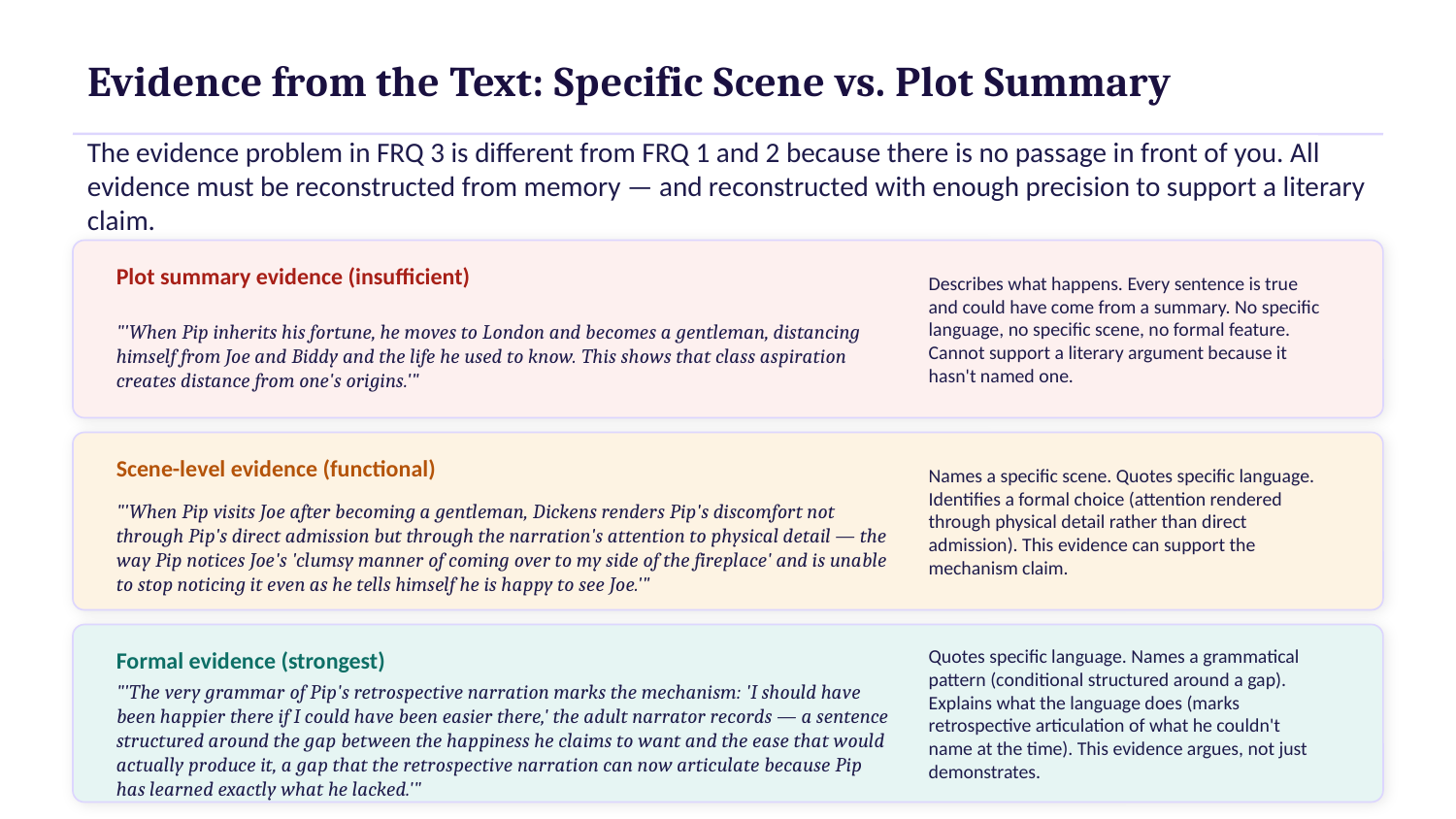

Evidence from the Text: Specific Scene vs. Plot Summary

The evidence problem in FRQ 3 is different from FRQ 1 and 2 because there is no passage in front of you. All evidence must be reconstructed from memory — and reconstructed with enough precision to support a literary claim.

Plot summary evidence (insufficient)
Describes what happens. Every sentence is true and could have come from a summary. No specific language, no specific scene, no formal feature. Cannot support a literary argument because it hasn't named one.
"'When Pip inherits his fortune, he moves to London and becomes a gentleman, distancing himself from Joe and Biddy and the life he used to know. This shows that class aspiration creates distance from one's origins.'"

Scene-level evidence (functional)
Names a specific scene. Quotes specific language. Identifies a formal choice (attention rendered through physical detail rather than direct admission). This evidence can support the mechanism claim.
"'When Pip visits Joe after becoming a gentleman, Dickens renders Pip's discomfort not through Pip's direct admission but through the narration's attention to physical detail — the way Pip notices Joe's 'clumsy manner of coming over to my side of the fireplace' and is unable to stop noticing it even as he tells himself he is happy to see Joe.'"

Formal evidence (strongest)
Quotes specific language. Names a grammatical pattern (conditional structured around a gap). Explains what the language does (marks retrospective articulation of what he couldn't name at the time). This evidence argues, not just demonstrates.
"'The very grammar of Pip's retrospective narration marks the mechanism: 'I should have been happier there if I could have been easier there,' the adult narrator records — a sentence structured around the gap between the happiness he claims to want and the ease that would actually produce it, a gap that the retrospective narration can now articulate because Pip has learned exactly what he lacked.'"